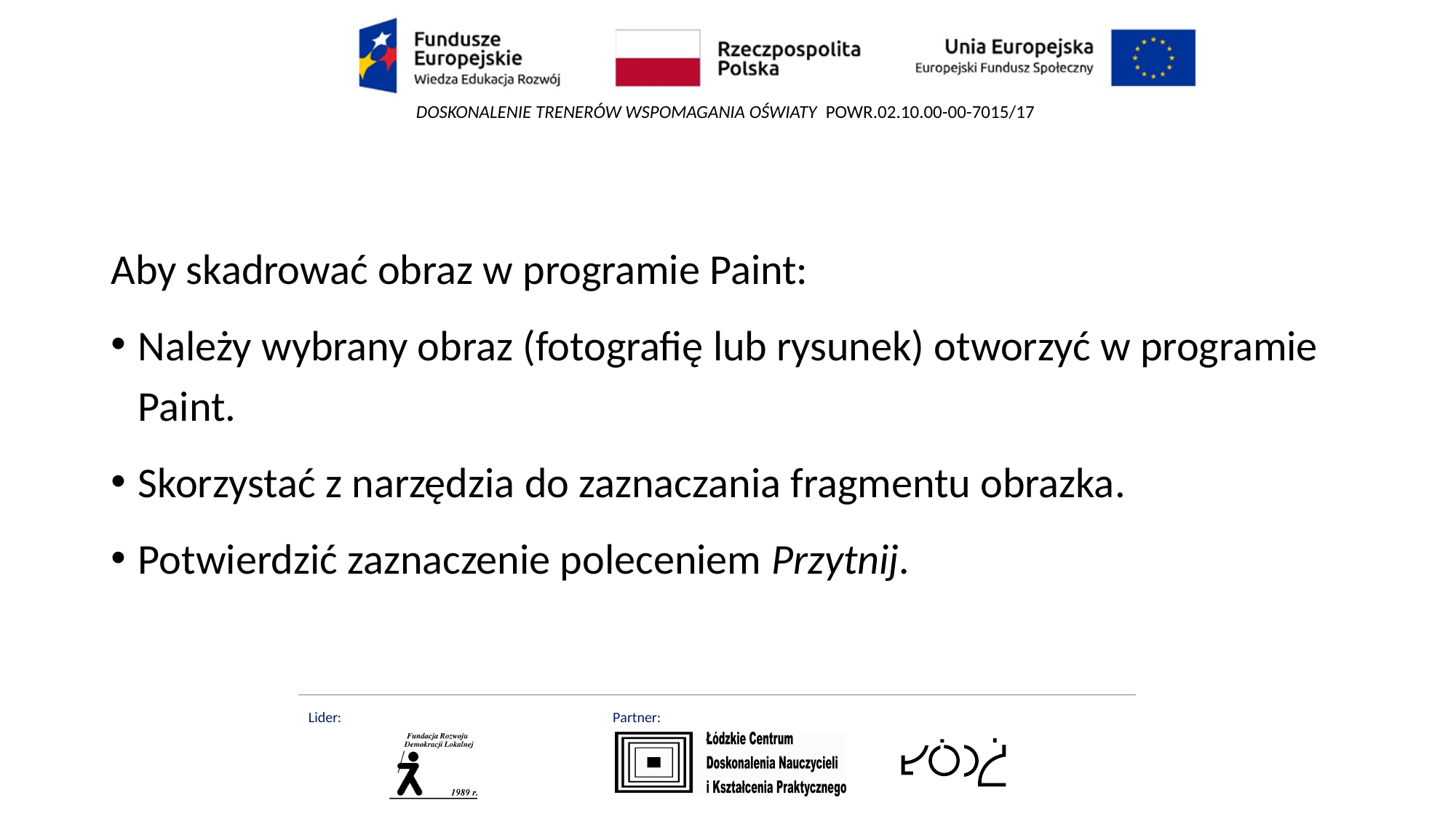

#
Aby skadrować obraz w programie Paint:
Należy wybrany obraz (fotografię lub rysunek) otworzyć w programie Paint.
Skorzystać z narzędzia do zaznaczania fragmentu obrazka.
Potwierdzić zaznaczenie poleceniem Przytnij.